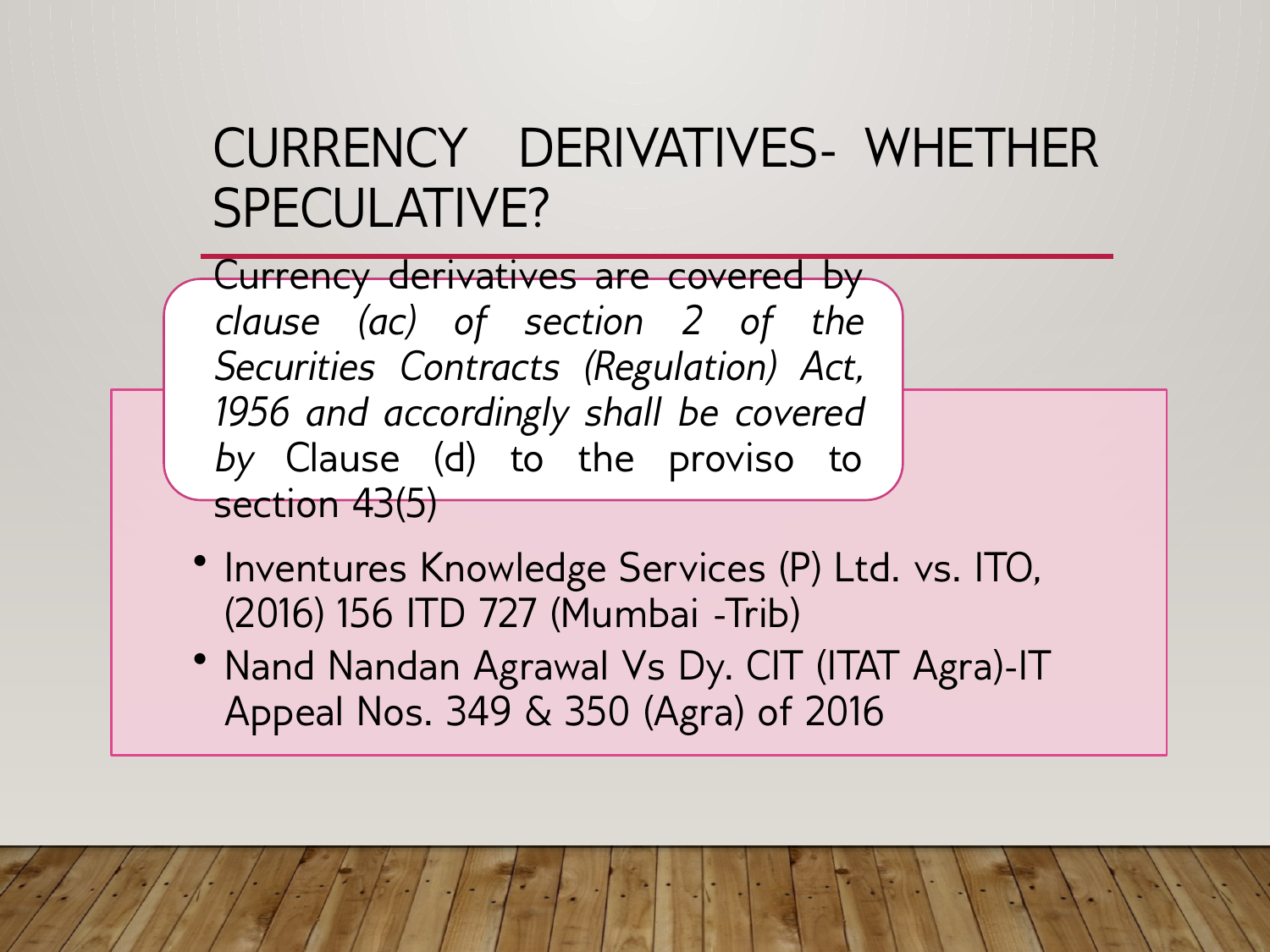

# Currency  Derivatives- Whether Speculative?
Inventures Knowledge Services (P) Ltd. vs. ITO, (2016) 156 ITD 727 (Mumbai -Trib)
Nand Nandan Agrawal Vs Dy. CIT (ITAT Agra)-IT Appeal Nos. 349 & 350 (Agra) of 2016
Currency derivatives are covered by clause (ac) of section 2 of the Securities Contracts (Regulation) Act, 1956 and accordingly shall be covered by Clause (d) to the proviso to section 43(5)